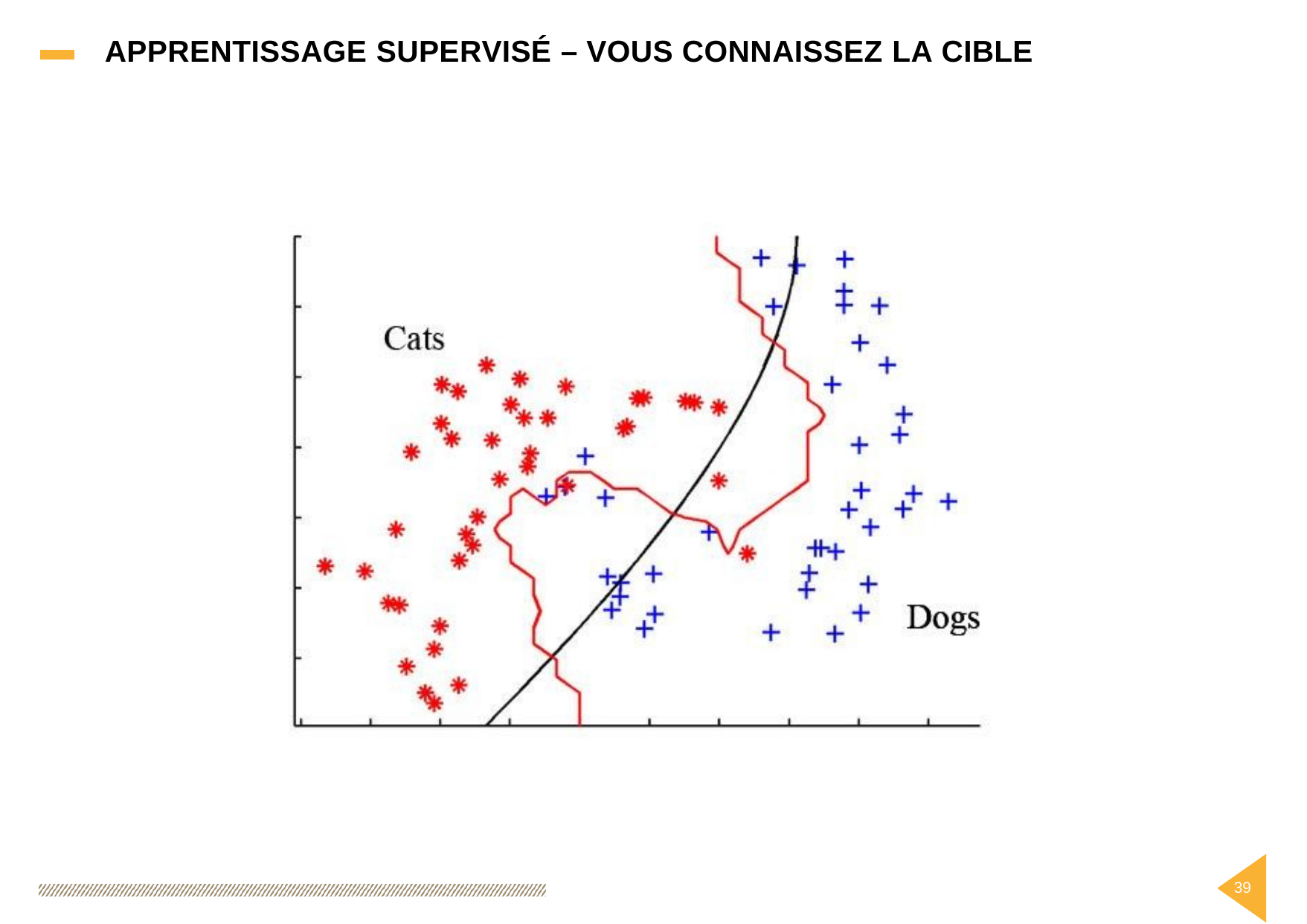

–
APPRENTISSAGE
SUPERVISÉ
VOUS
CONNAISSEZ
LA
CIBLE

39